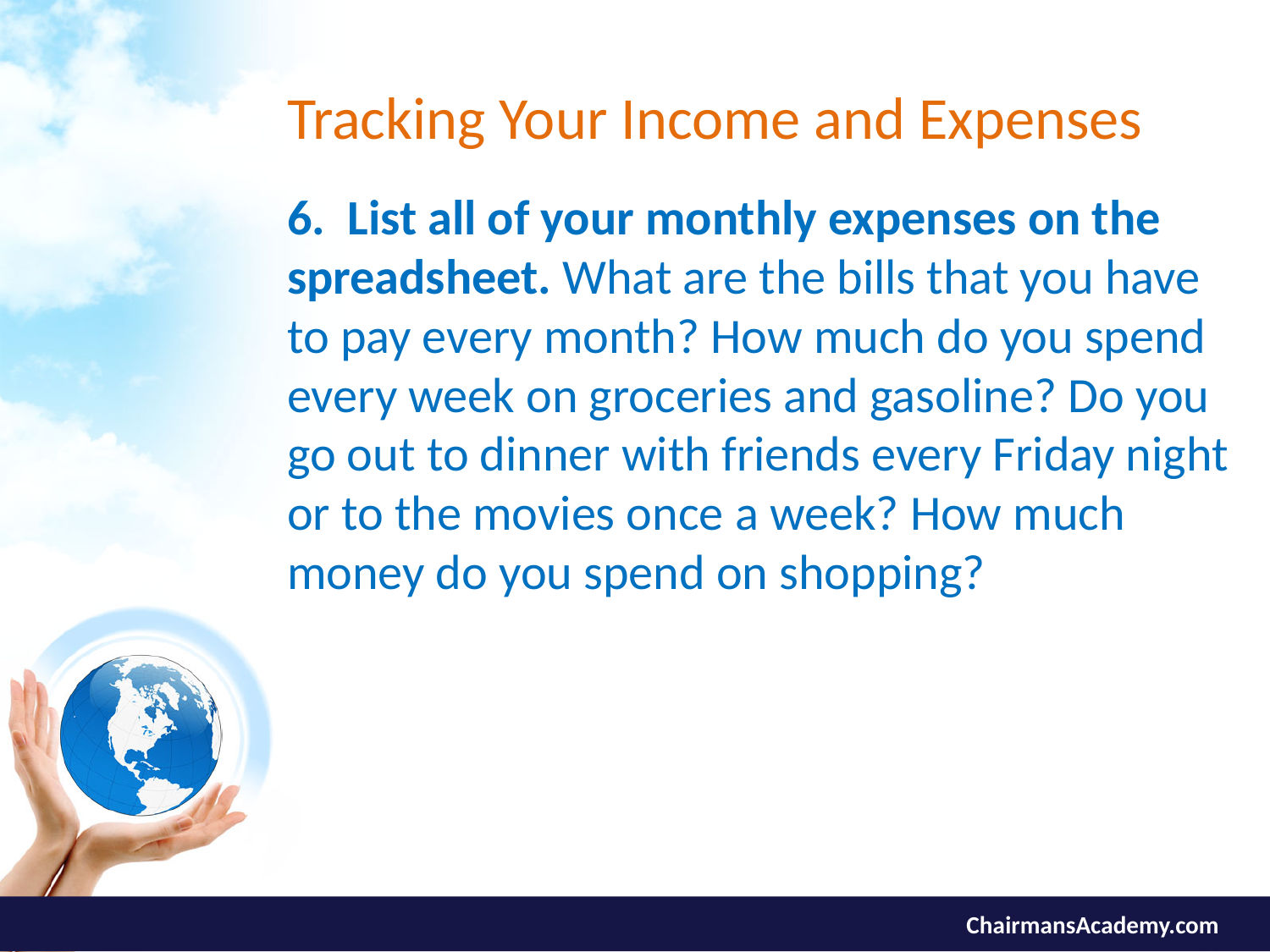

# Tracking Your Income and Expenses
6.  List all of your monthly expenses on the spreadsheet. What are the bills that you have to pay every month? How much do you spend every week on groceries and gasoline? Do you go out to dinner with friends every Friday night or to the movies once a week? How much money do you spend on shopping?